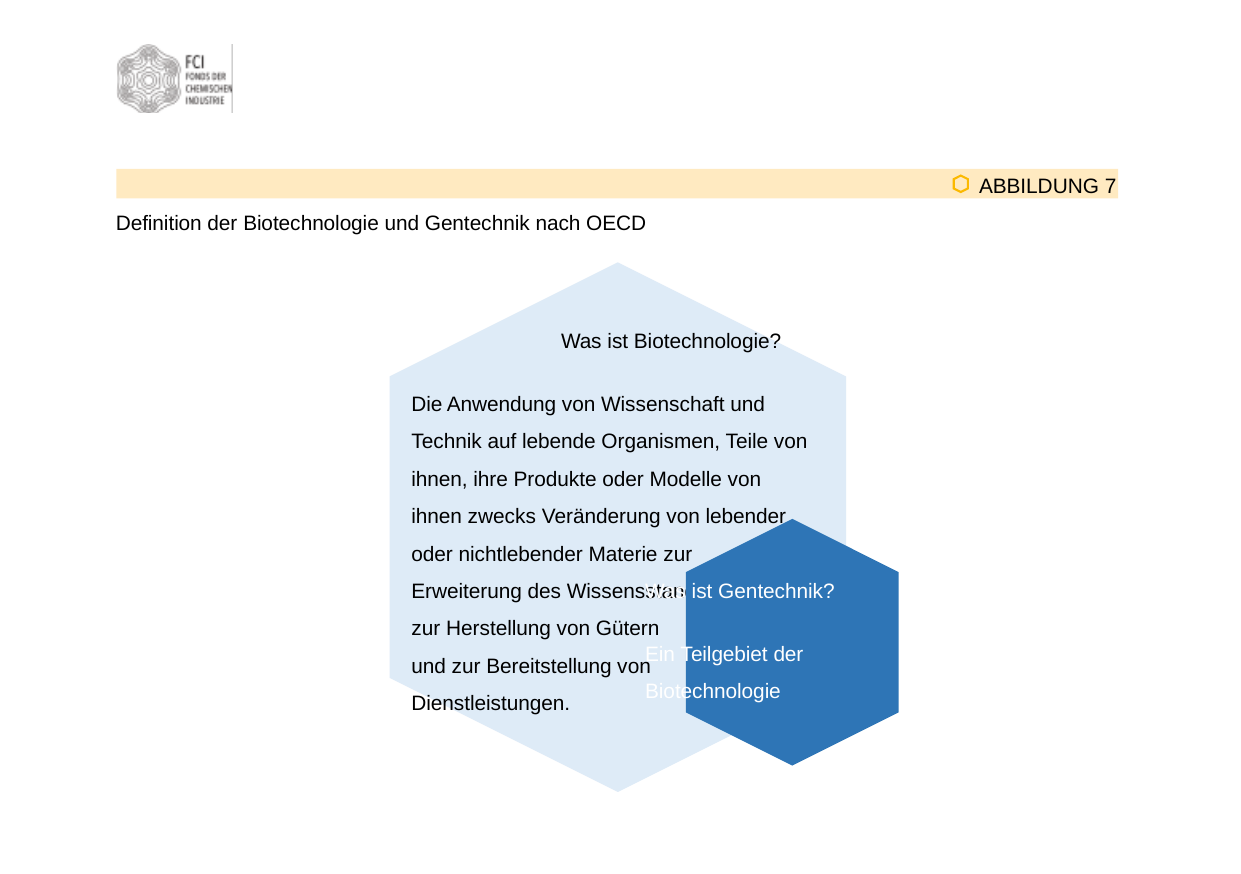

Definition der Biotechnologie und Gentechnik nach OECD

                          Was ist Biotechnologie?

Die Anwendung von Wissenschaft und Technik auf lebende Organismen, Teile von ihnen, ihre Produkte oder Modelle von ihnen zwecks Veränderung von lebender oder nichtlebender Materie zur
Erweiterung des Wissensstandes,
zur Herstellung von Gütern
und zur Bereitstellung von
Dienstleistungen.

Was ist Gentechnik?

Ein Teilgebiet der
Biotechnologie